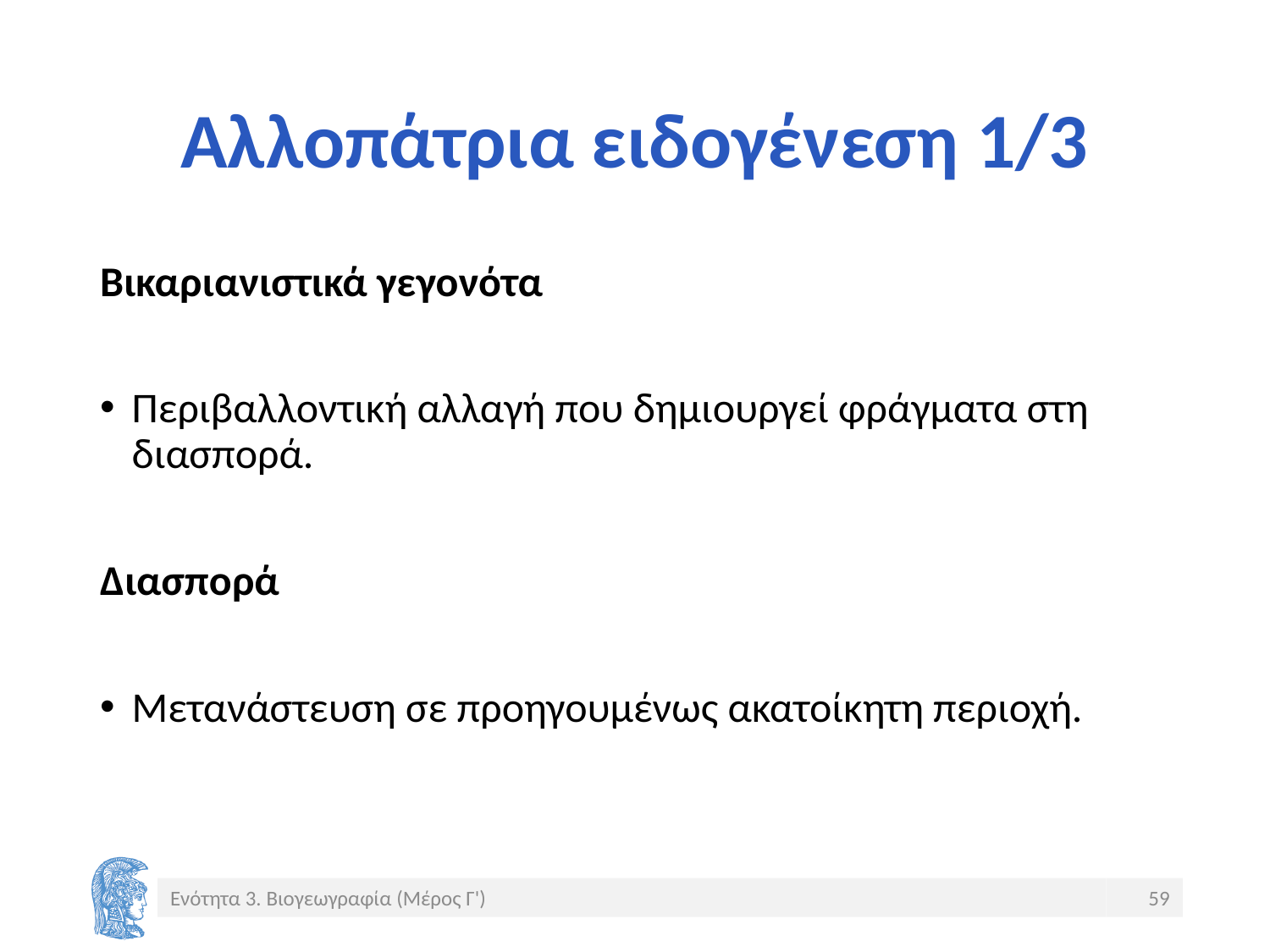

# Αλλοπάτρια ειδογένεση 1/3
Βικαριανιστικά γεγονότα

Περιβαλλοντική αλλαγή που δημιουργεί φράγματα στη διασπορά.

Διασπορά

Μετανάστευση σε προηγουμένως ακατοίκητη περιοχή.
Ενότητα 3. Βιογεωγραφία (Μέρος Γ')
59